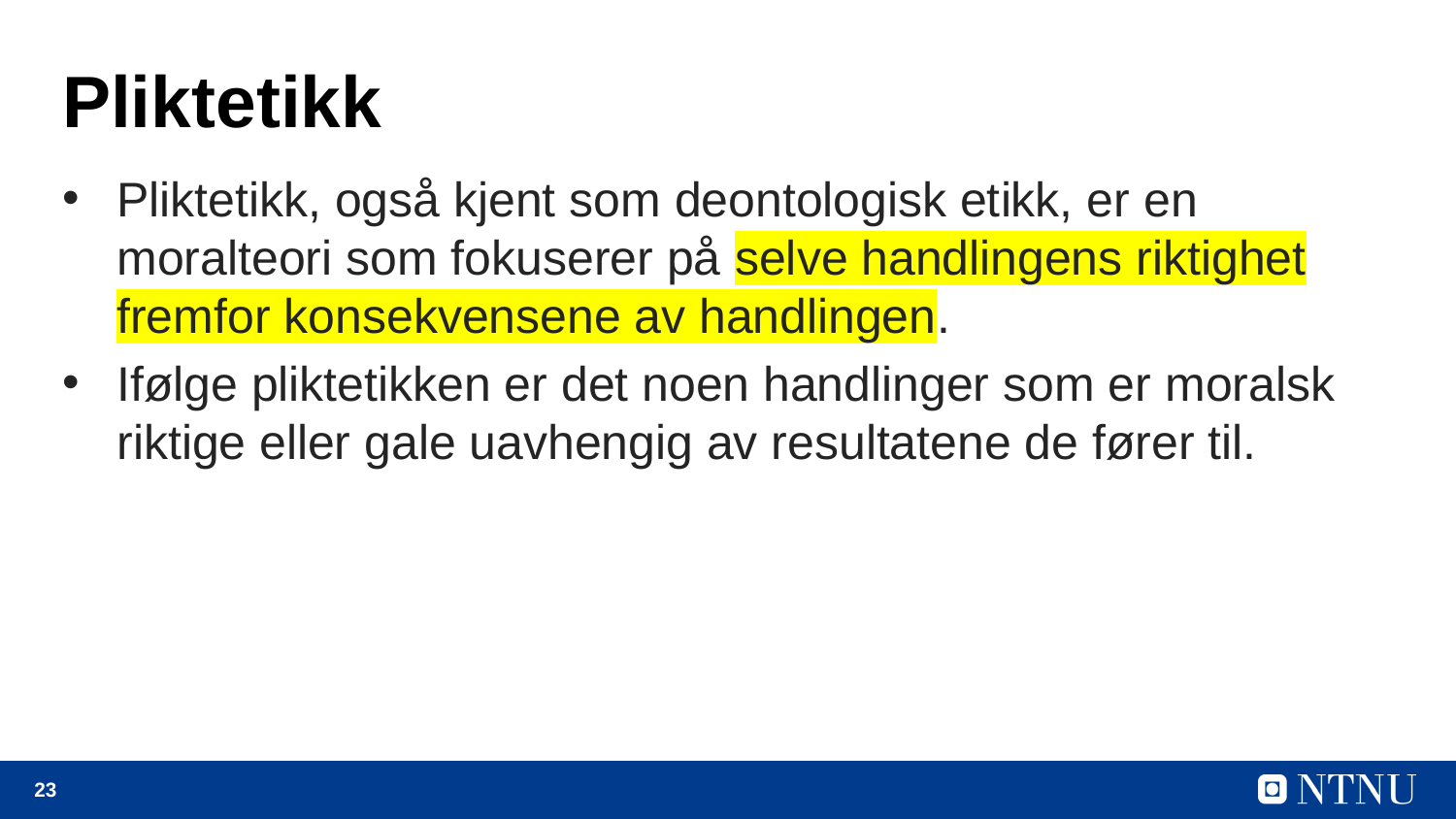

# Pliktetikk
Pliktetikk, også kjent som deontologisk etikk, er en moralteori som fokuserer på selve handlingens riktighet fremfor konsekvensene av handlingen.
Ifølge pliktetikken er det noen handlinger som er moralsk riktige eller gale uavhengig av resultatene de fører til.